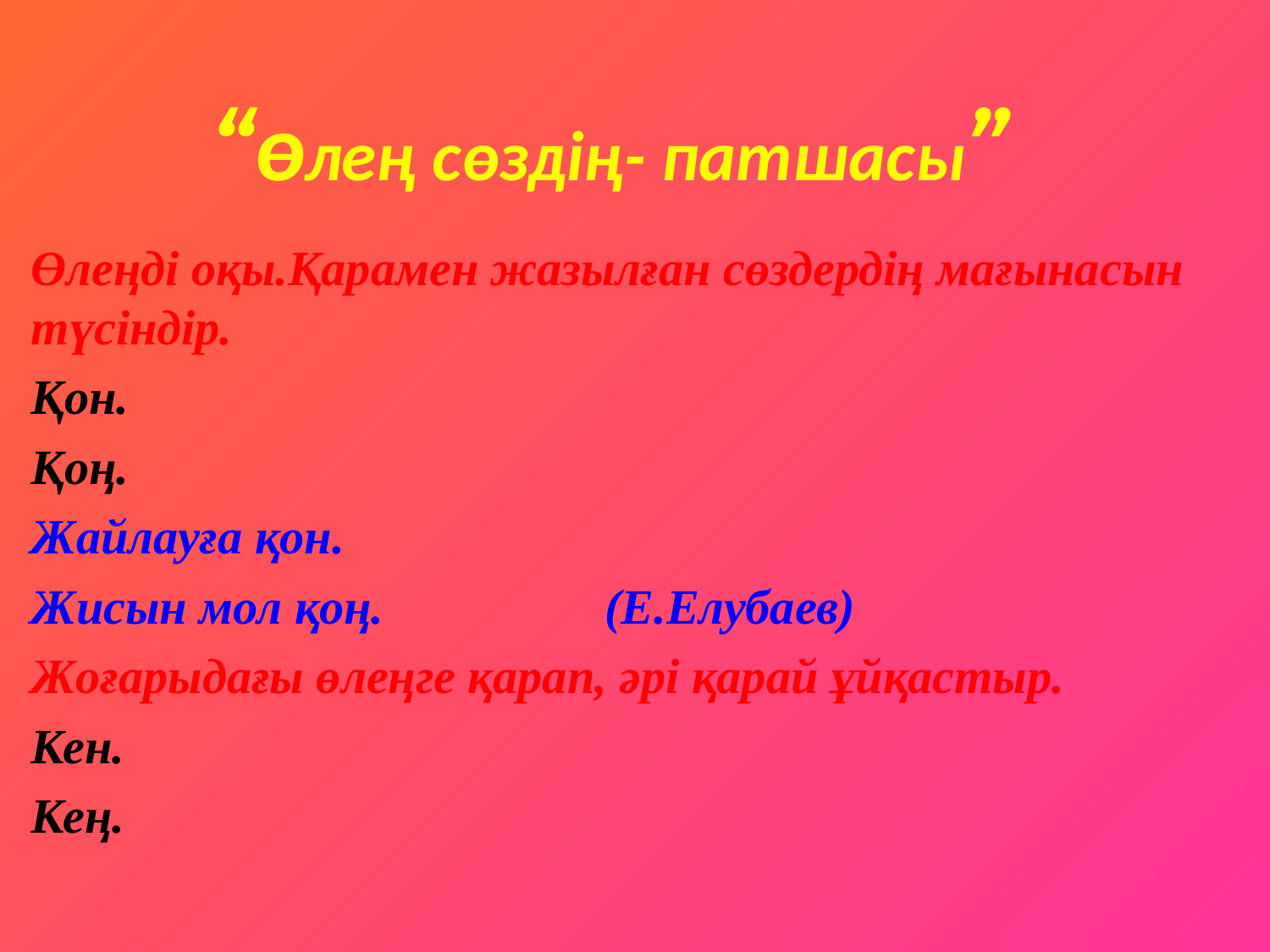

#
“өлең сөздің- патшасы”
Өлеңді оқы.Қарамен жазылған сөздердің мағынасын түсіндір.
Қон.
Қоң.
Жайлауға қон.
Жисын мол қоң.                  (Е.Елубаев)
Жоғарыдағы өлеңге қарап, әрі қарай ұйқастыр.
Кен.
Кең.